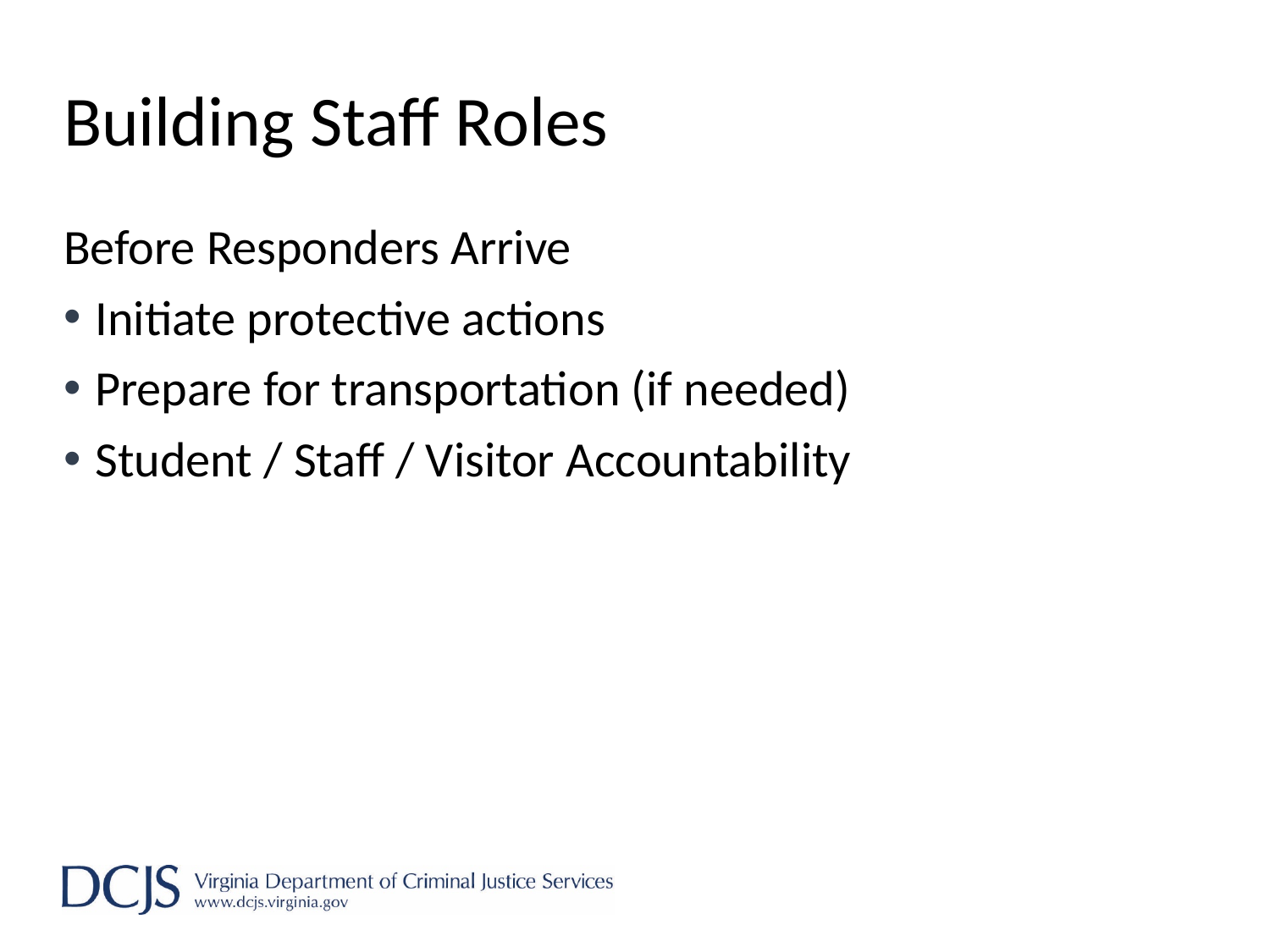

# Building Staff Roles
Before Responders Arrive
Initiate protective actions
Prepare for transportation (if needed)
Student / Staff / Visitor Accountability